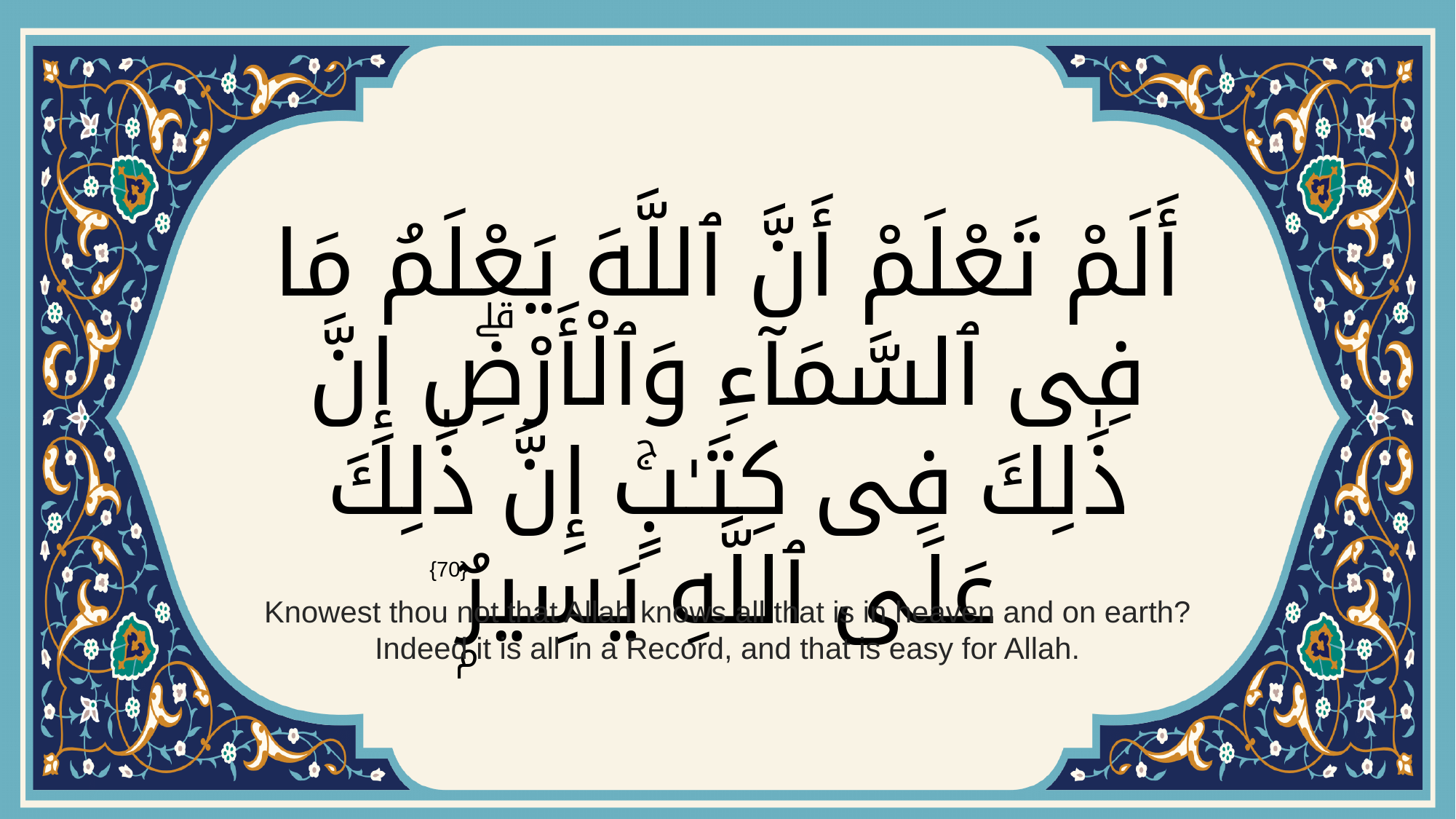

# أَلَمْ تَعْلَمْ أَنَّ ٱللَّهَ يَعْلَمُ مَا فِى ٱلسَّمَآءِ وَٱلْأَرْضِۗ إِنَّ ذَٰلِكَ فِى كِتَـٰبٍۚ إِنَّ ذَٰلِكَ عَلَى ٱللَّهِ يَسِيرٌۭ
{70}
Knowest thou not that Allah knows all that is in heaven and on earth? Indeed it is all in a Record, and that is easy for Allah.